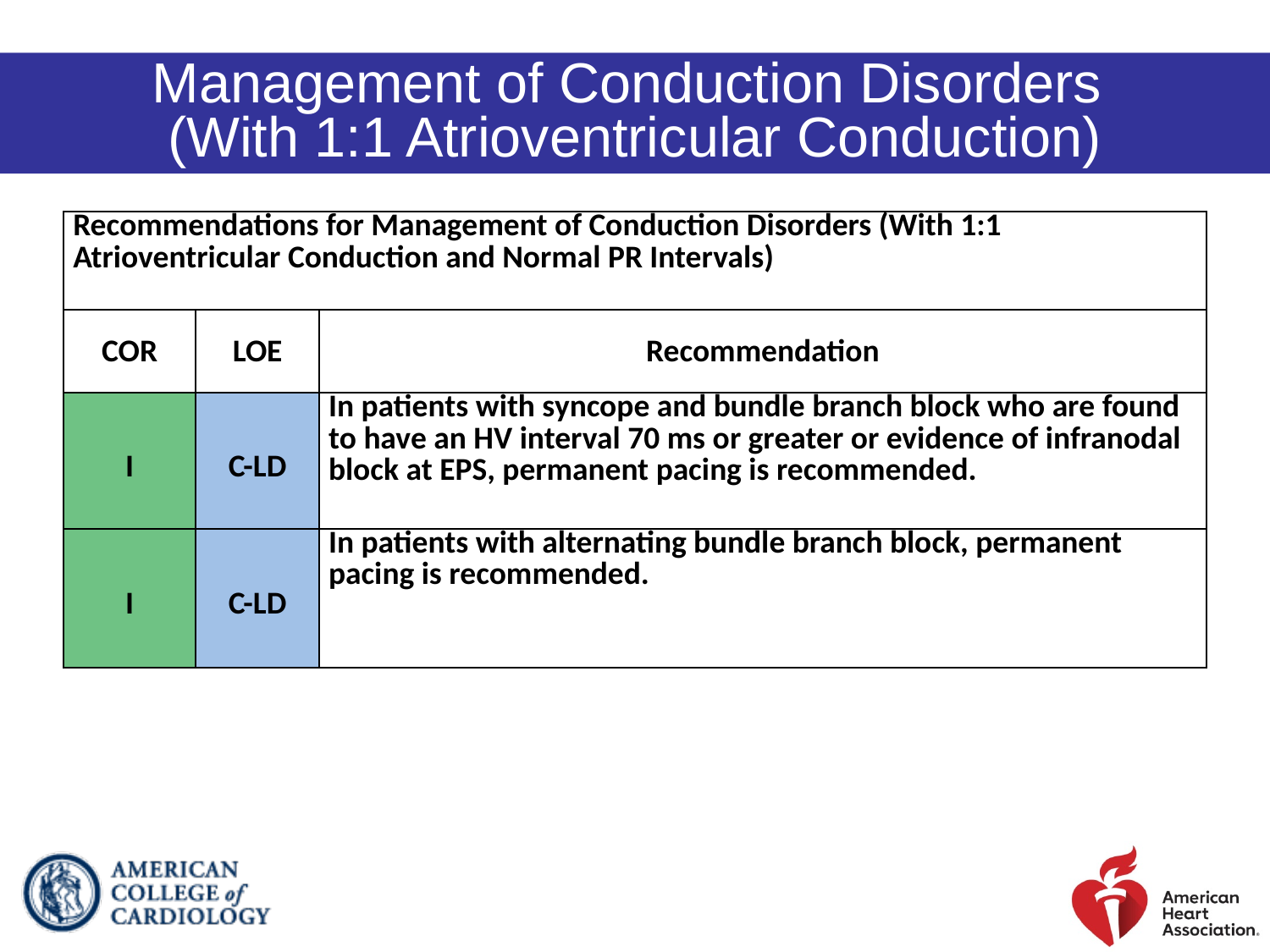

Management of Conduction Disorders
(With 1:1 Atrioventricular Conduction)
| Recommendations for Management of Conduction Disorders (With 1:1 Atrioventricular Conduction and Normal PR Intervals) |  |  |
| --- | --- | --- |
| COR | LOE | Recommendation |
| I | C-LD | In patients with syncope and bundle branch block who are found to have an HV interval 70 ms or greater or evidence of infranodal block at EPS, permanent pacing is recommended. |
| I | C-LD | In patients with alternating bundle branch block, permanent pacing is recommended. |